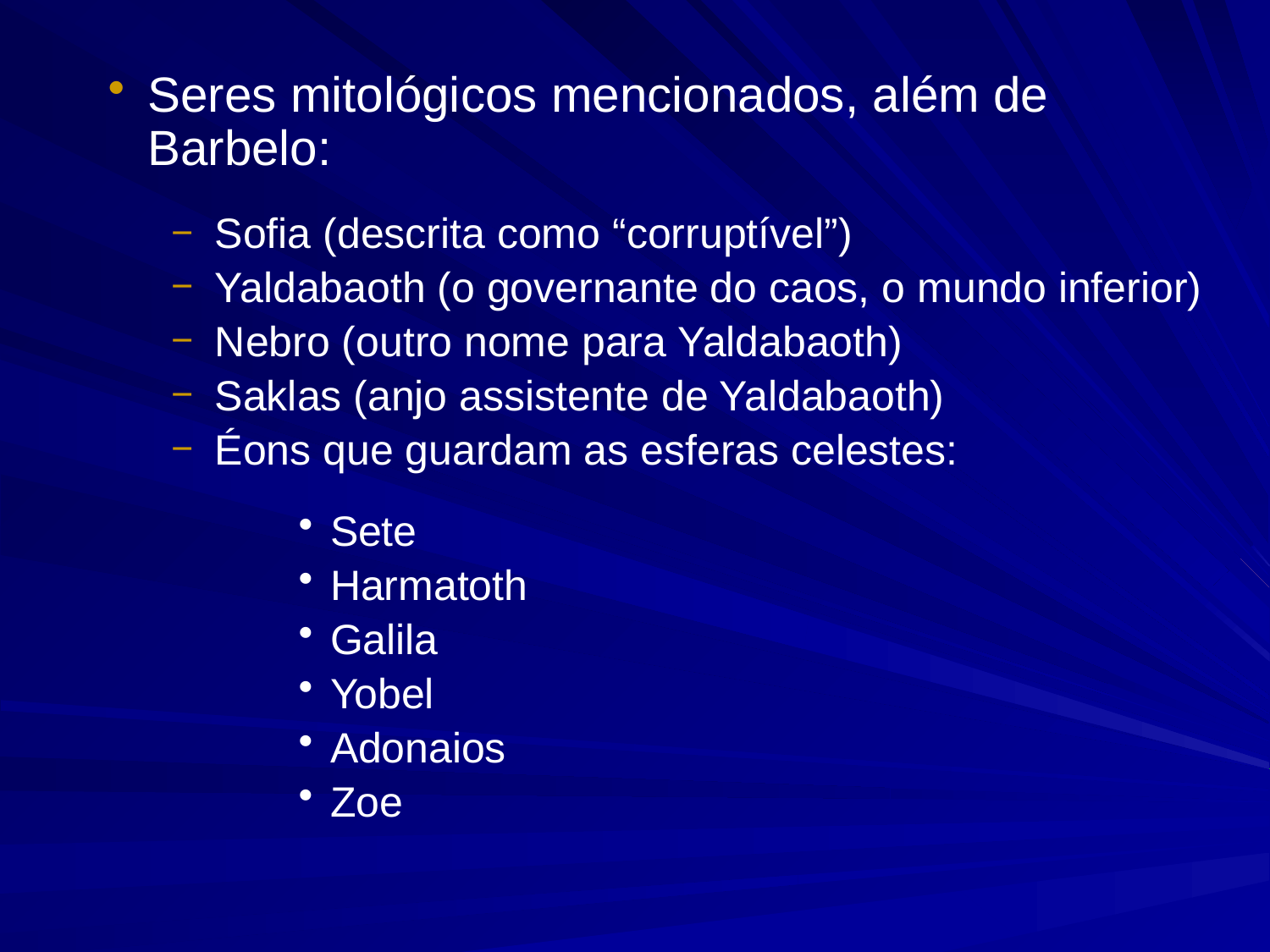

Seres mitológicos mencionados, além de Barbelo:

 Sofia (descrita como “corruptível”)
 Yaldabaoth (o governante do caos, o mundo inferior)
 Nebro (outro nome para Yaldabaoth)
 Saklas (anjo assistente de Yaldabaoth)
 Éons que guardam as esferas celestes:

Sete
Harmatoth
Galila
Yobel
Adonaios
Zoe